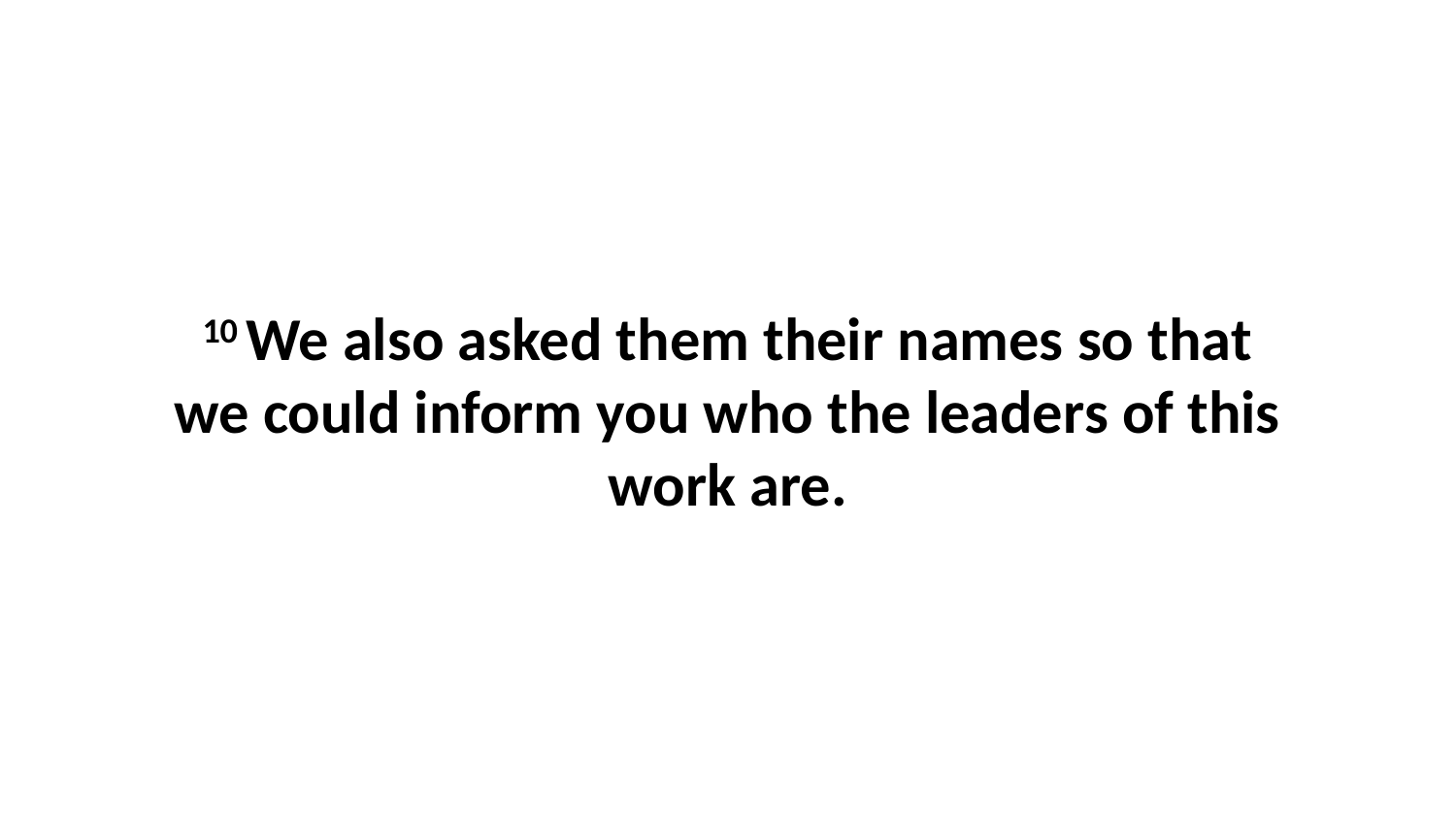

10 We also asked them their names so that we could inform you who the leaders of this work are.